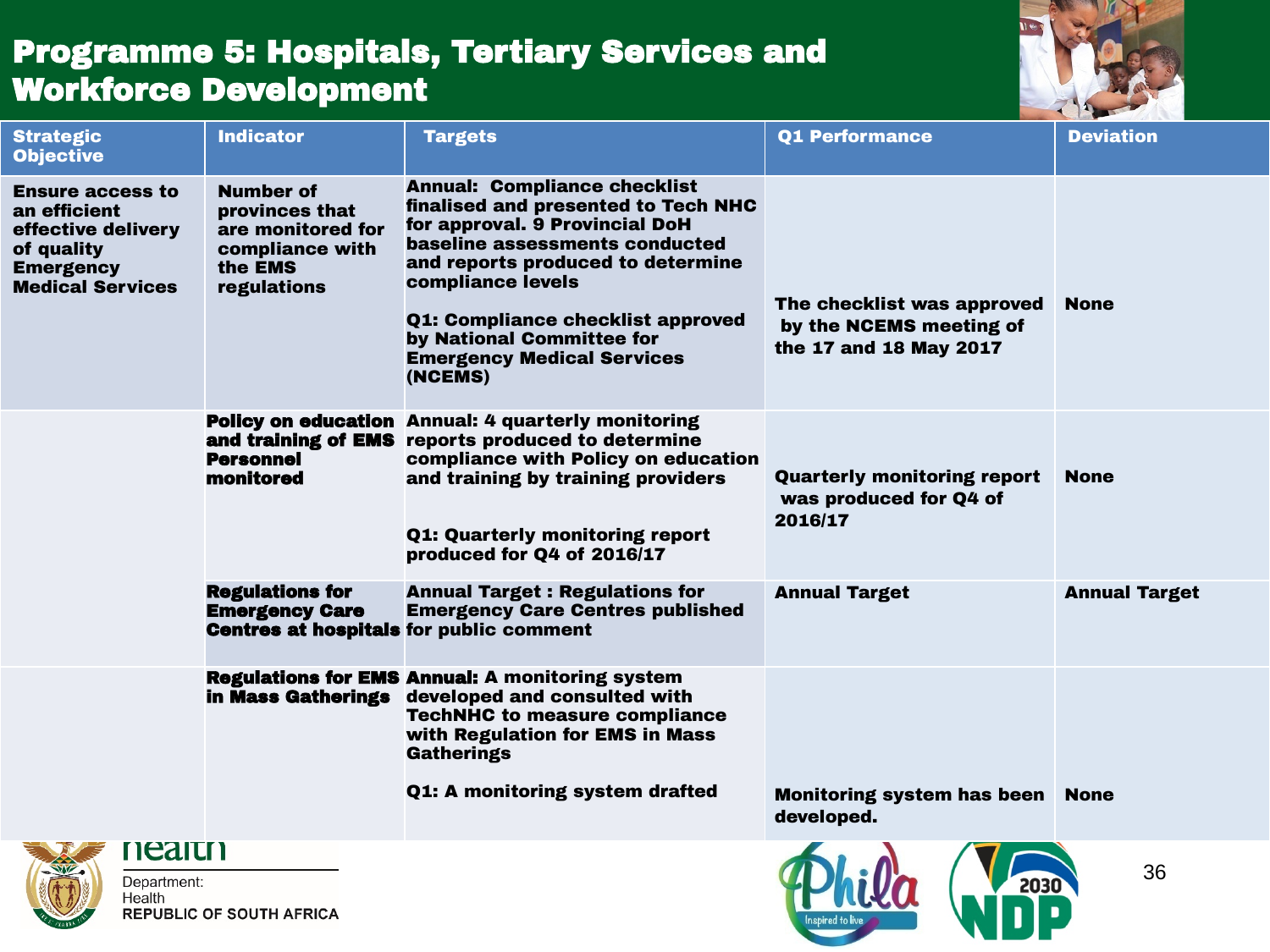

Programme 5: Hospitals, Tertiary Services and Workforce Development
| Strategic Objective | Indicator | Targets | Q1 Performance | Deviation |
| --- | --- | --- | --- | --- |
| Ensure access to an efficient effective delivery of quality Emergency Medical Services | Number of provinces that are monitored for compliance with the EMS regulations | Annual: Compliance checklist finalised and presented to Tech NHC for approval. 9 Provincial DoH baseline assessments conducted and reports produced to determine compliance levels Q1: Compliance checklist approved by National Committee for Emergency Medical Services (NCEMS) | The checklist was approved by the NCEMS meeting of the 17 and 18 May 2017 | None |
|  | Policy on education and training of EMS Personnel monitored | Annual: 4 quarterly monitoring reports produced to determine compliance with Policy on education and training by training providers Q1: Quarterly monitoring report produced for Q4 of 2016/17 | Quarterly monitoring report was produced for Q4 of 2016/17 | None |
|  | Regulations for Emergency Care Centres at hospitals | Annual Target : Regulations for Emergency Care Centres published for public comment | Annual Target | Annual Target |
|  | Regulations for EMS in Mass Gatherings | Annual: A monitoring system developed and consulted with TechNHC to measure compliance with Regulation for EMS in Mass Gatherings Q1: A monitoring system drafted | Monitoring system has been developed. | None |
36